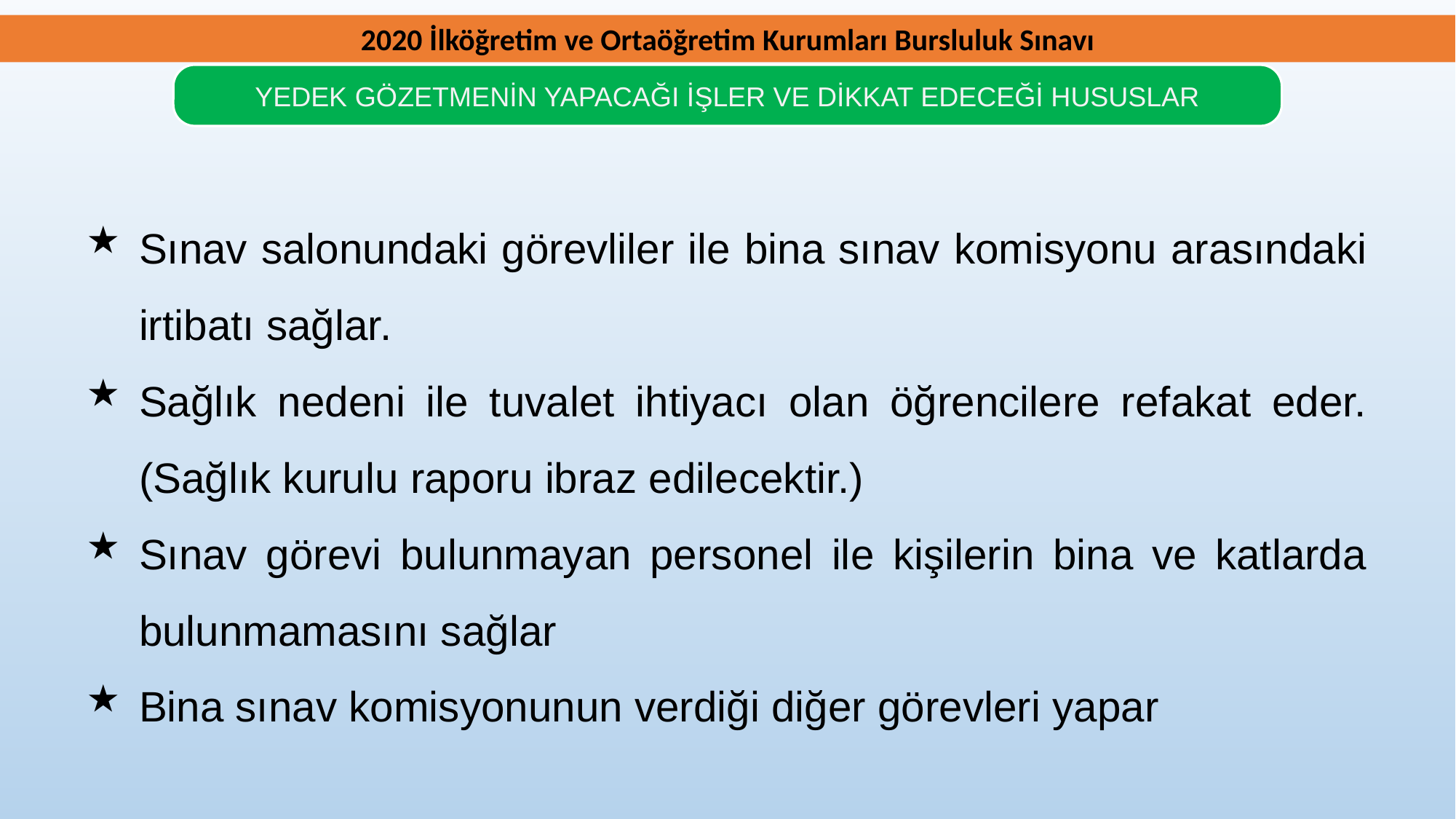

2020 İlköğretim ve Ortaöğretim Kurumları Bursluluk Sınavı
YEDEK GÖZETMENİN YAPACAĞI İŞLER VE DİKKAT EDECEĞİ HUSUSLAR
Sınav salonundaki görevliler ile bina sınav komisyonu arasındaki irtibatı sağlar.
Sağlık nedeni ile tuvalet ihtiyacı olan öğrencilere refakat eder. (Sağlık kurulu raporu ibraz edilecektir.)
Sınav görevi bulunmayan personel ile kişilerin bina ve katlarda bulunmamasını sağlar
Bina sınav komisyonunun verdiği diğer görevleri yapar